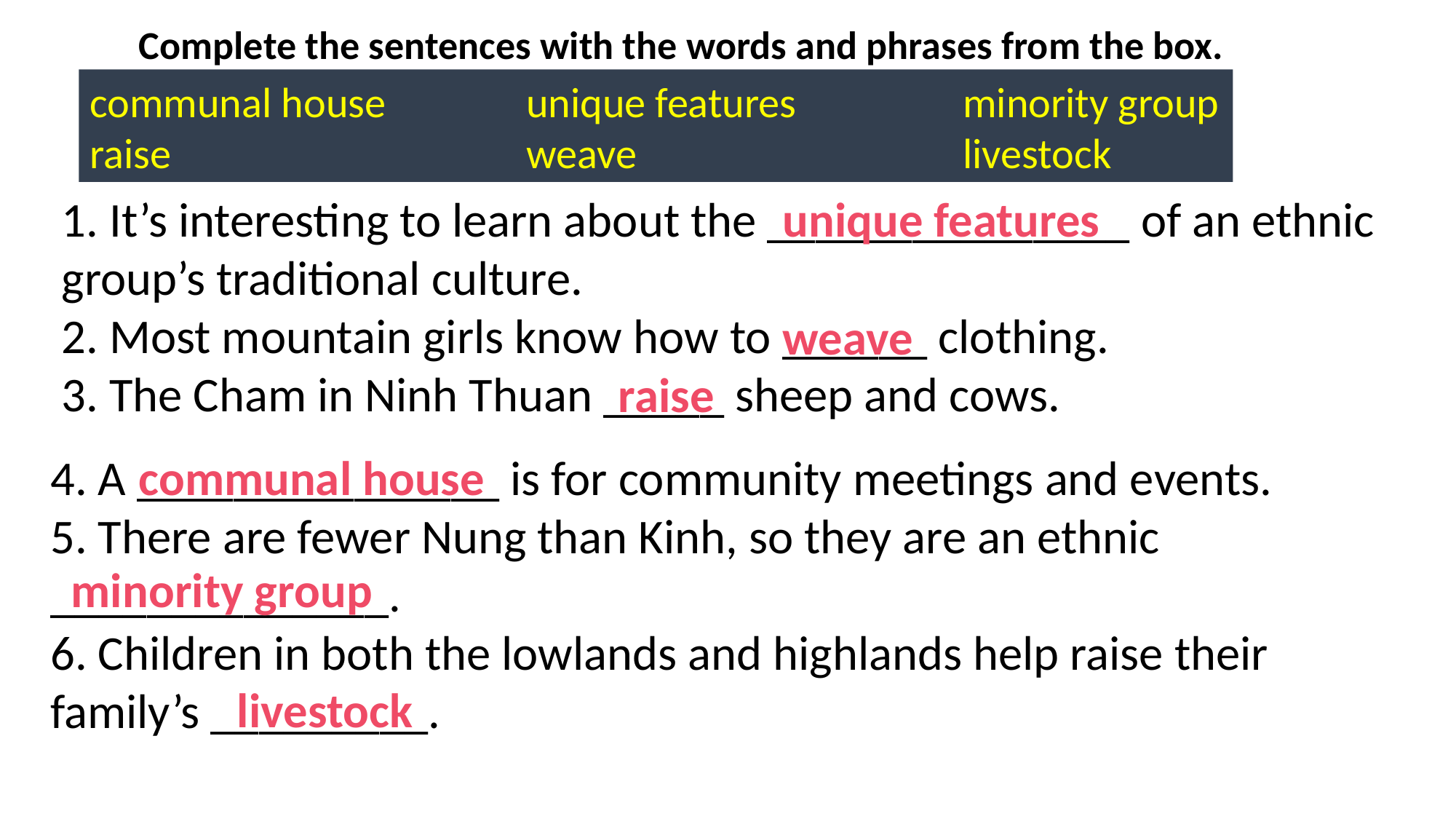

Complete the sentences with the words and phrases from the box.
communal house		unique features		minority group
raise				weave			livestock
1. It’s interesting to learn about the _______________ of an ethnic group’s traditional culture.
2. Most mountain girls know how to ______ clothing.
3. The Cham in Ninh Thuan _____ sheep and cows.
unique features
weave
raise
4. A _______________ is for community meetings and events.
5. There are fewer Nung than Kinh, so they are an ethnic ______________.
6. Children in both the lowlands and highlands help raise their family’s _________.

communal house
minority group
livestock